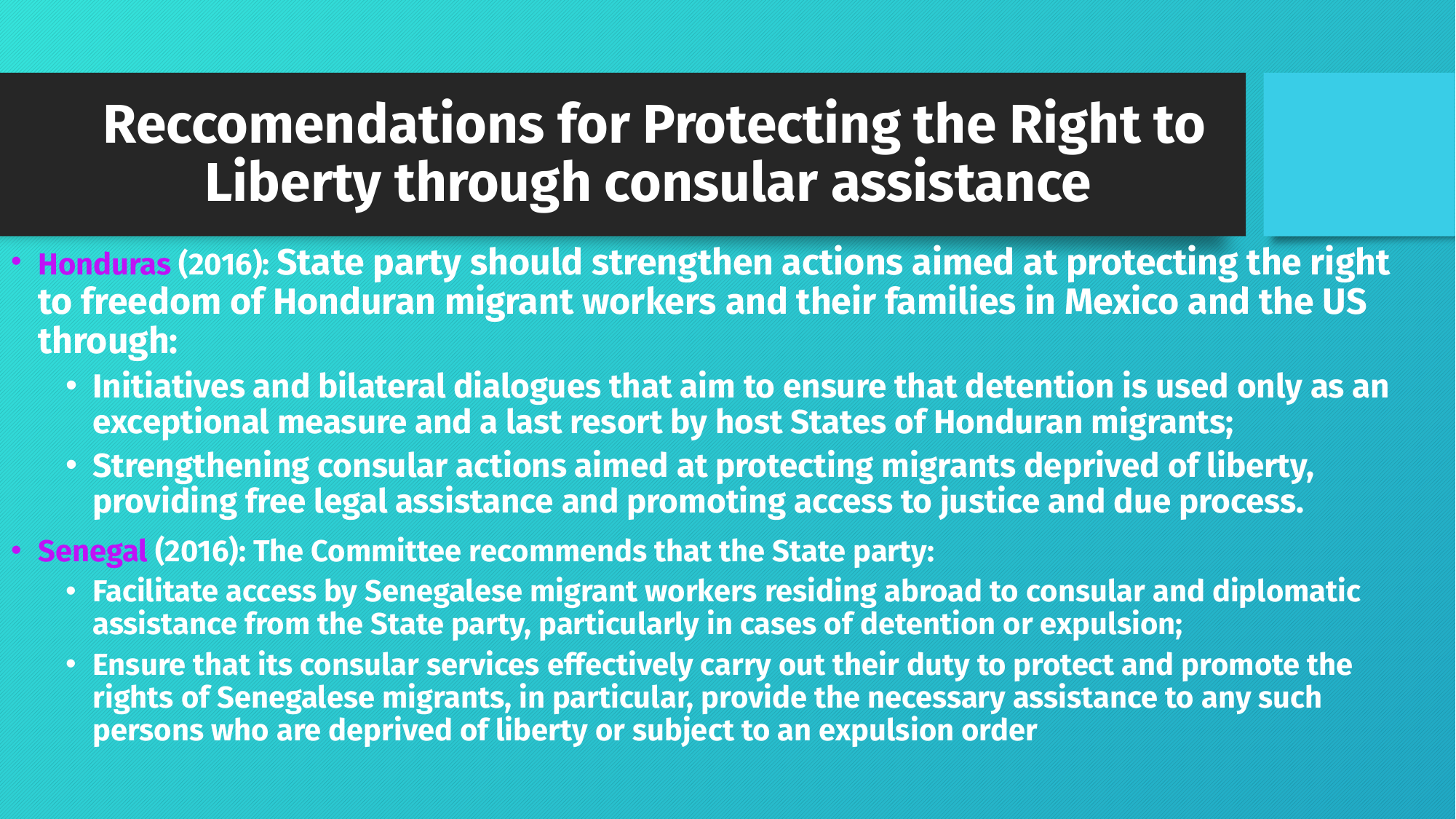

# Reccomendations for Protecting the Right to Liberty through consular assistance
Honduras (2016): State party should strengthen actions aimed at protecting the right to freedom of Honduran migrant workers and their families in Mexico and the US through:
Initiatives and bilateral dialogues that aim to ensure that detention is used only as an exceptional measure and a last resort by host States of Honduran migrants;
Strengthening consular actions aimed at protecting migrants deprived of liberty, providing free legal assistance and promoting access to justice and due process.
Senegal (2016): The Committee recommends that the State party:
Facilitate access by Senegalese migrant workers residing abroad to consular and diplomatic assistance from the State party, particularly in cases of detention or expulsion;
Ensure that its consular services effectively carry out their duty to protect and promote the rights of Senegalese migrants, in particular, provide the necessary assistance to any such persons who are deprived of liberty or subject to an expulsion order